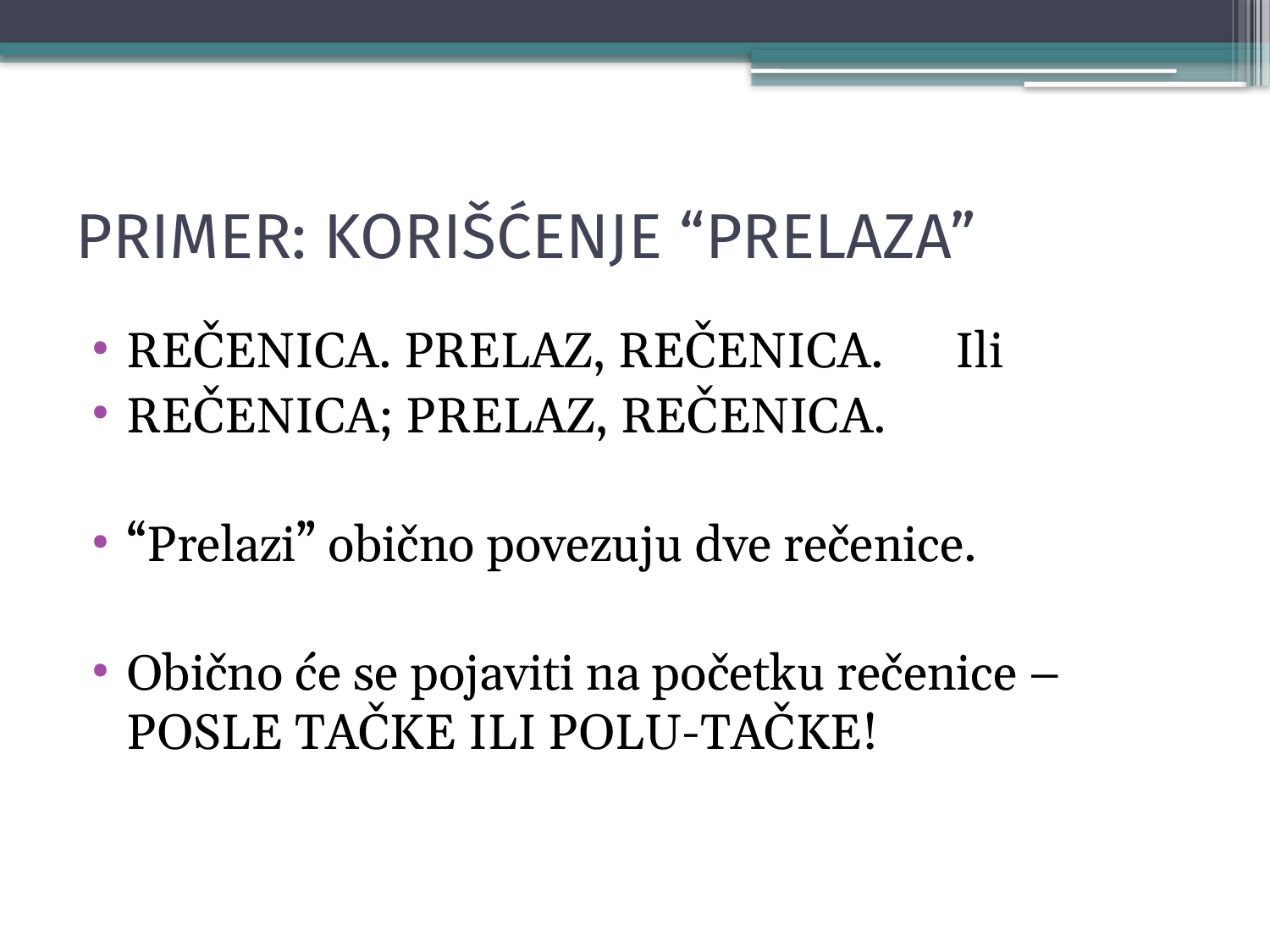

# PRIMER: KORIŠĆENJE “PRELAZA”
REČENICA. PRELAZ, REČENICA.      Ili
REČENICA; PRELAZ, REČENICA.

“Prelazi” obično povezuju dve rečenice.

Obično će se pojaviti na početku rečenice – POSLE TAČKE ILI POLU-TAČKE!